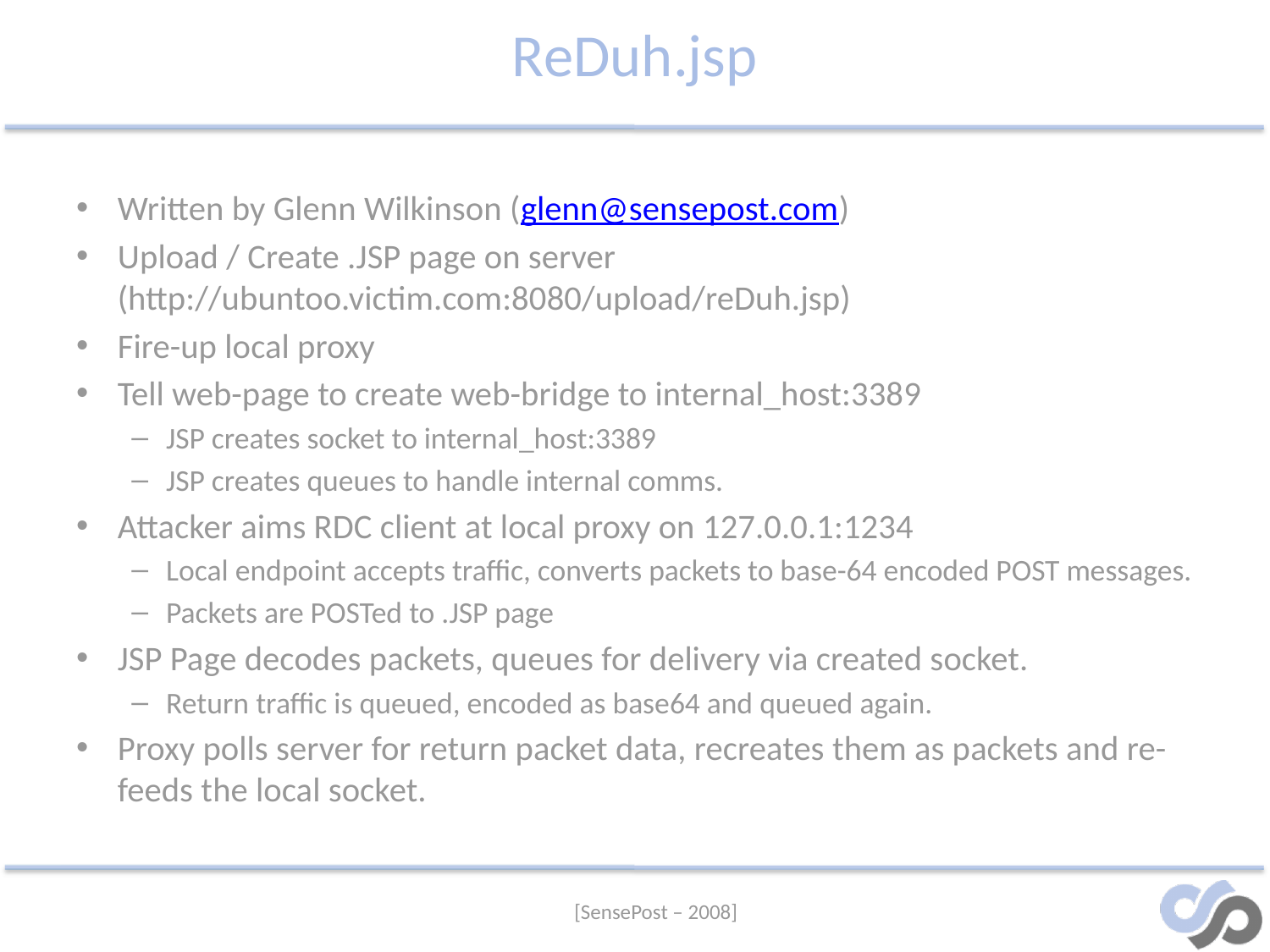

# ReDuh.jsp
Written by Glenn Wilkinson (glenn@sensepost.com)
Upload / Create .JSP page on server (http://ubuntoo.victim.com:8080/upload/reDuh.jsp)
Fire-up local proxy
Tell web-page to create web-bridge to internal_host:3389
JSP creates socket to internal_host:3389
JSP creates queues to handle internal comms.
Attacker aims RDC client at local proxy on 127.0.0.1:1234
Local endpoint accepts traffic, converts packets to base-64 encoded POST messages.
Packets are POSTed to .JSP page
JSP Page decodes packets, queues for delivery via created socket.
Return traffic is queued, encoded as base64 and queued again.
Proxy polls server for return packet data, recreates them as packets and re-feeds the local socket.